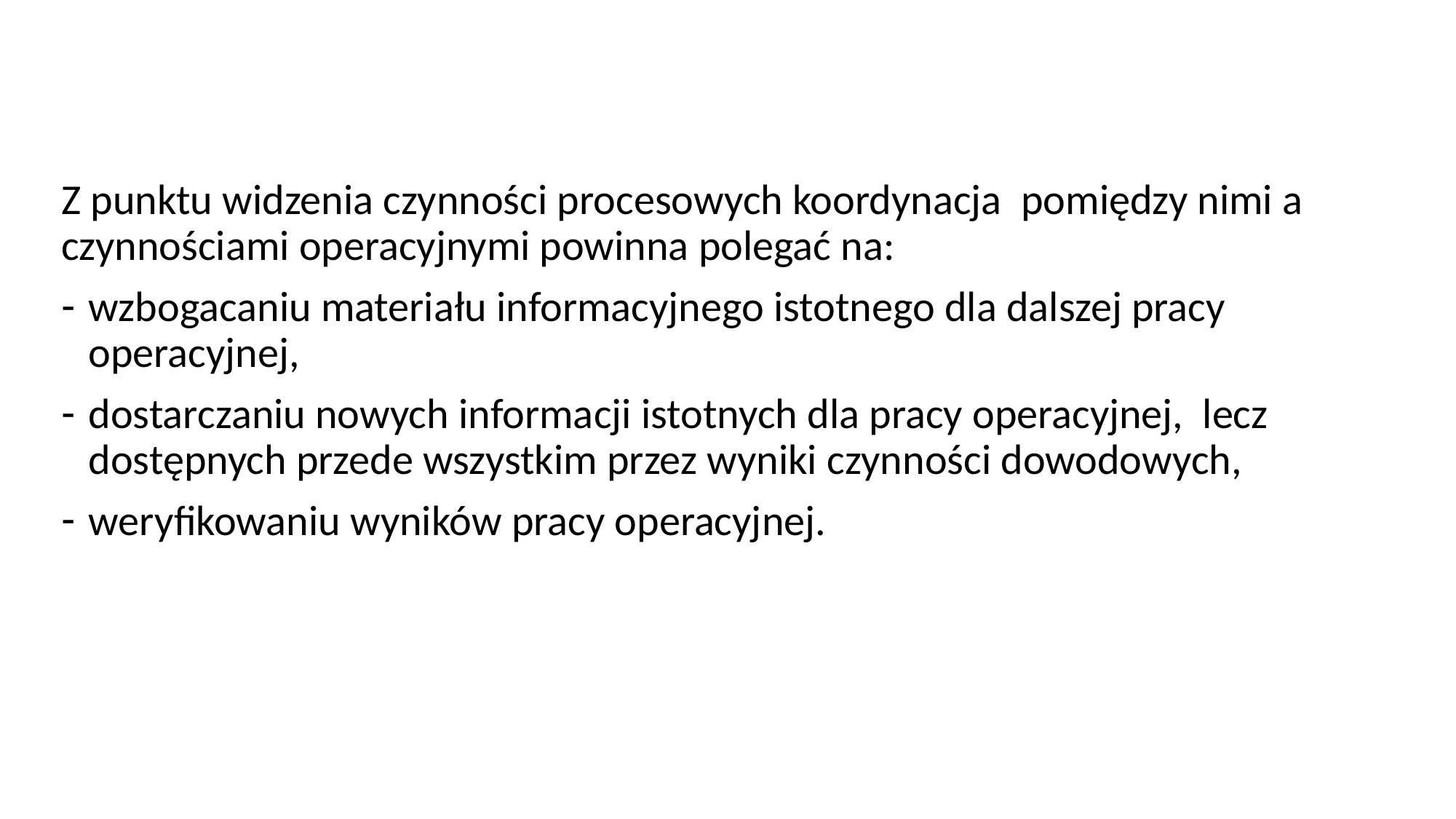

Z punktu widzenia czynności procesowych koordynacja  pomiędzy nimi a czynnościami operacyjnymi powinna polegać na:
wzbogacaniu materiału informacyjnego istotnego dla dalszej pracy operacyjnej,
dostarczaniu nowych informacji istotnych dla pracy operacyjnej,  lecz dostępnych przede wszystkim przez wyniki czynności dowodowych,
weryfikowaniu wyników pracy operacyjnej.